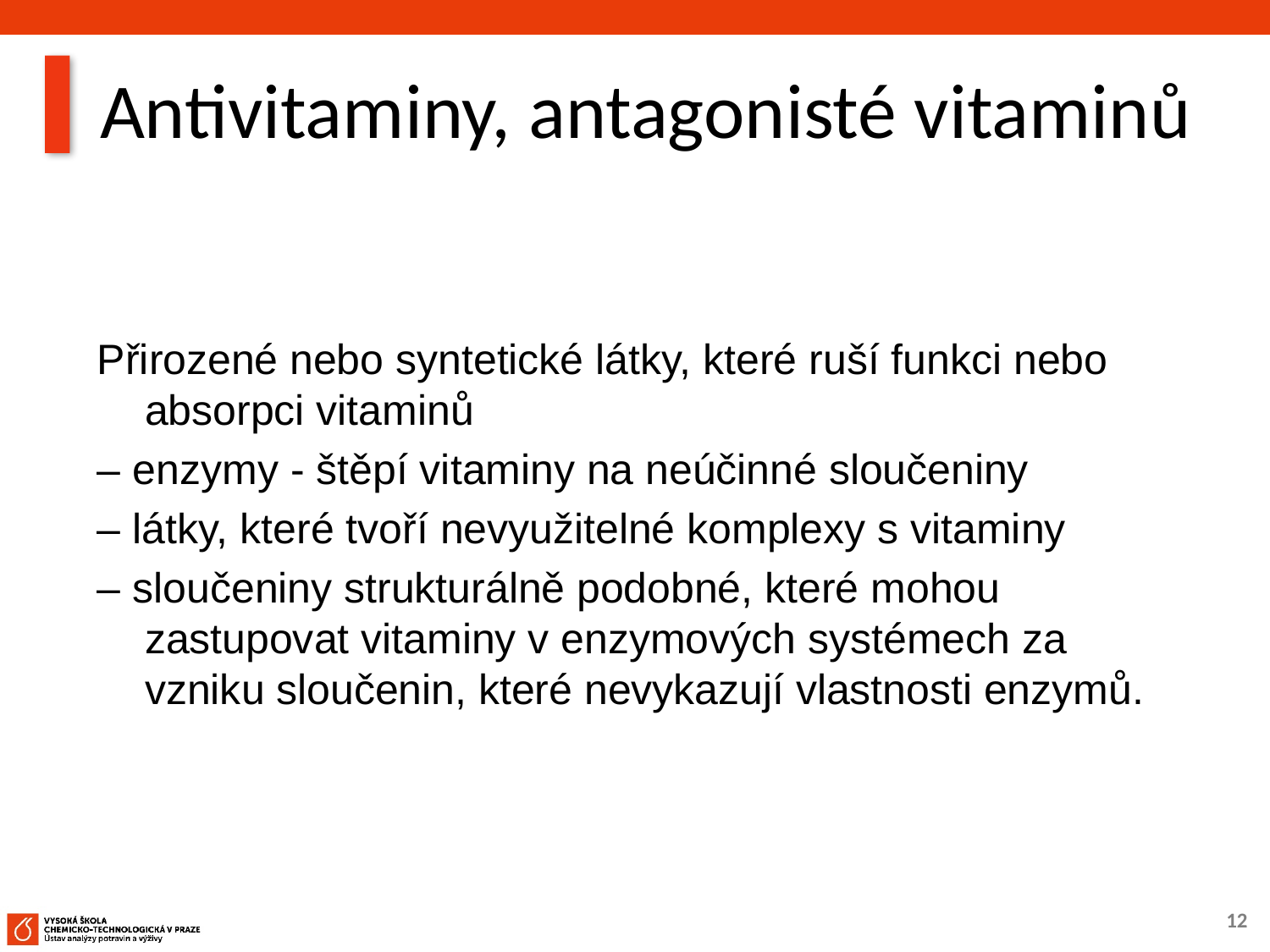

# Antivitaminy, antagonisté vitaminů

Přirozené nebo syntetické látky, které ruší funkci nebo absorpci vitaminů
– enzymy - štěpí vitaminy na neúčinné sloučeniny
– látky, které tvoří nevyužitelné komplexy s vitaminy
– sloučeniny strukturálně podobné, které mohou zastupovat vitaminy v enzymových systémech za vzniku sloučenin, které nevykazují vlastnosti enzymů.